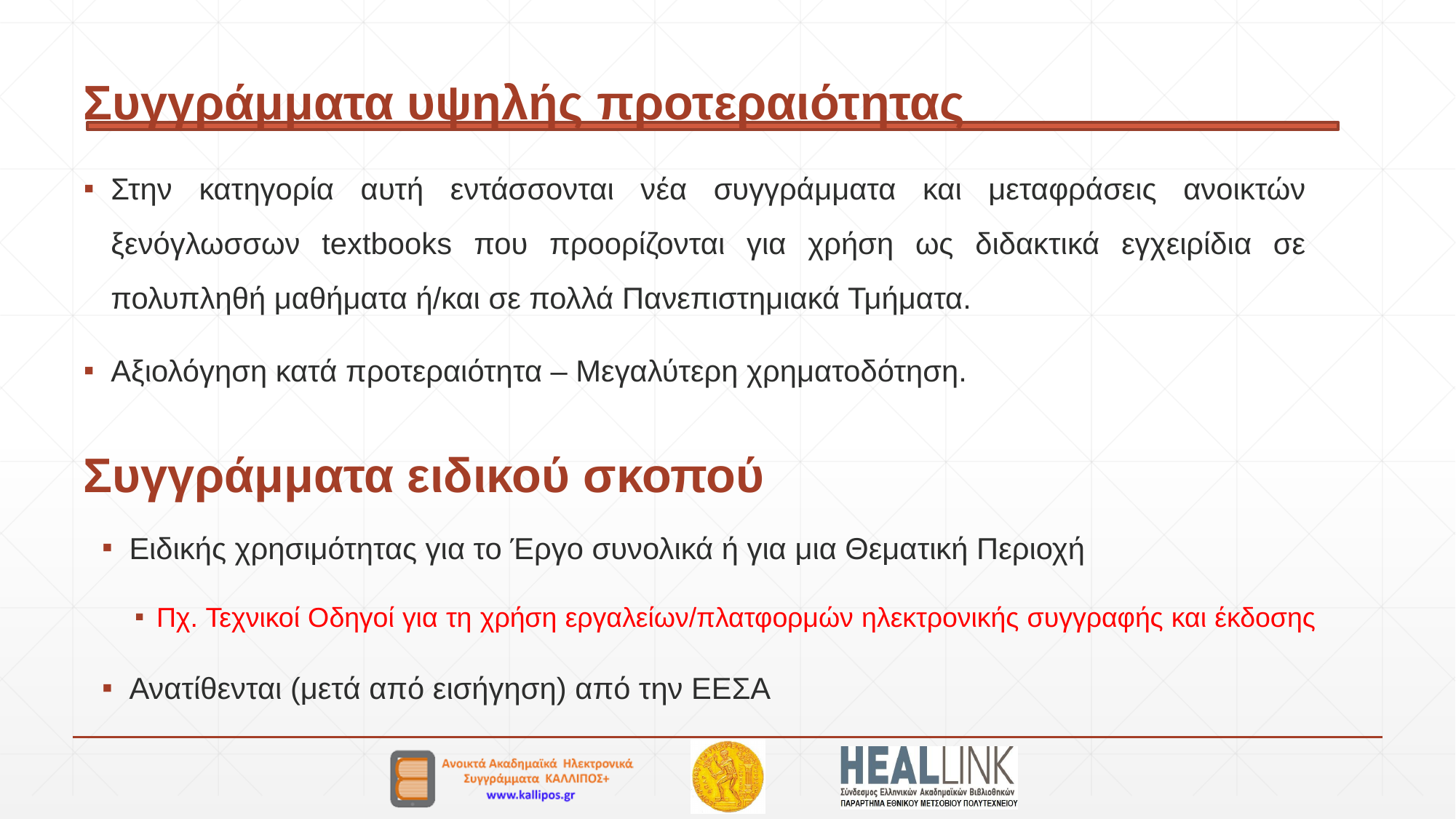

# Συγγράμματα υψηλής προτεραιότητας
Στην κατηγορία αυτή εντάσσονται νέα συγγράμματα και μεταφράσεις ανοικτών ξενόγλωσσων textbooks που προορίζονται για χρήση ως διδακτικά εγχειρίδια σε πολυπληθή μαθήματα ή/και σε πολλά Πανεπιστημιακά Τμήματα.
Αξιολόγηση κατά προτεραιότητα – Μεγαλύτερη χρηματοδότηση.
Συγγράμματα ειδικού σκοπού
Ειδικής χρησιμότητας για το Έργο συνολικά ή για μια Θεματική Περιοχή
Πχ. Τεχνικοί Οδηγοί για τη χρήση εργαλείων/πλατφορμών ηλεκτρονικής συγγραφής και έκδοσης
Ανατίθενται (μετά από εισήγηση) από την ΕΕΣΑ